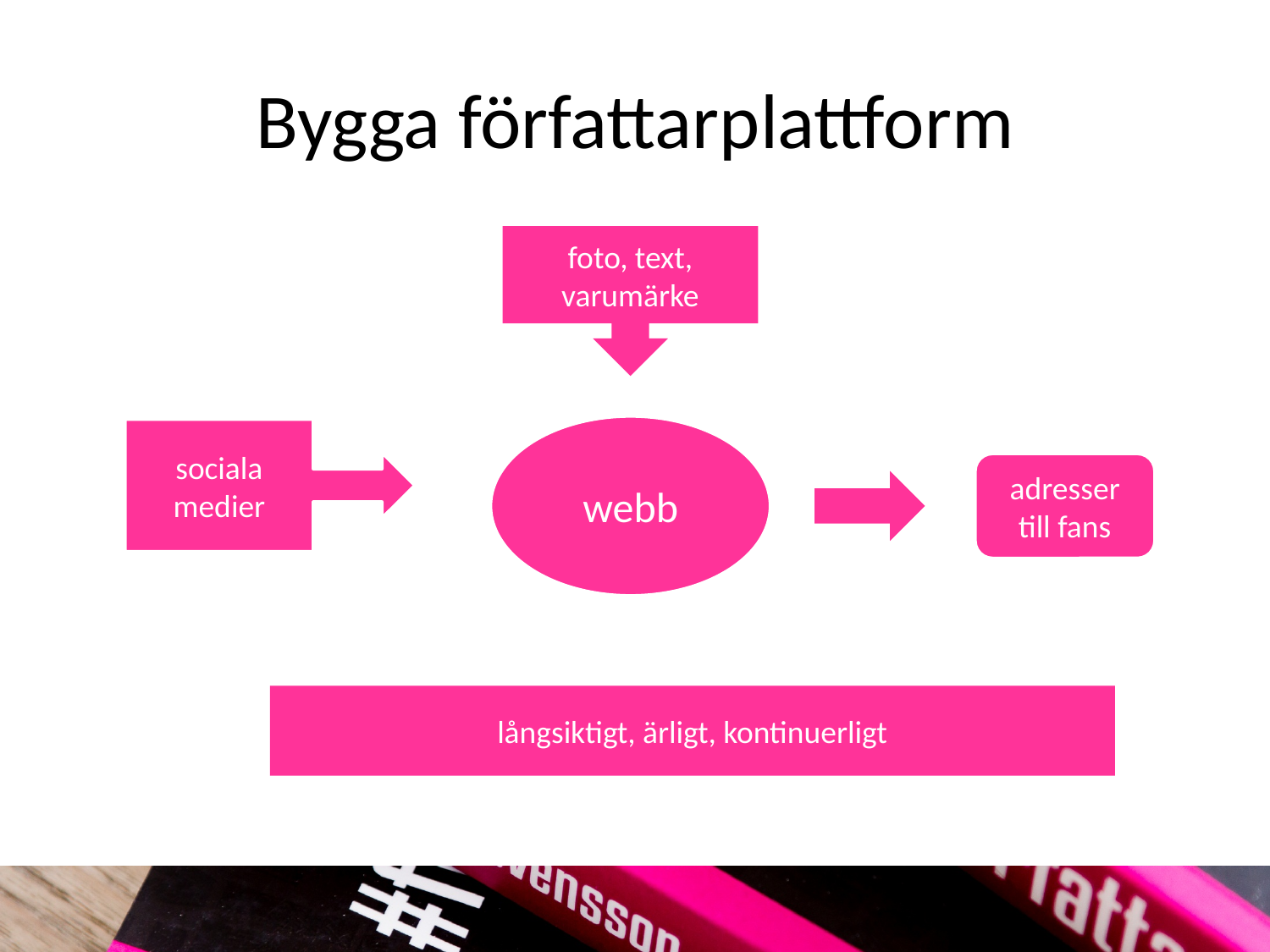

# Bygga författarplattform
foto, text, varumärke
webb
sociala medier
adresser till fans

långsiktigt, ärligt, kontinuerligt